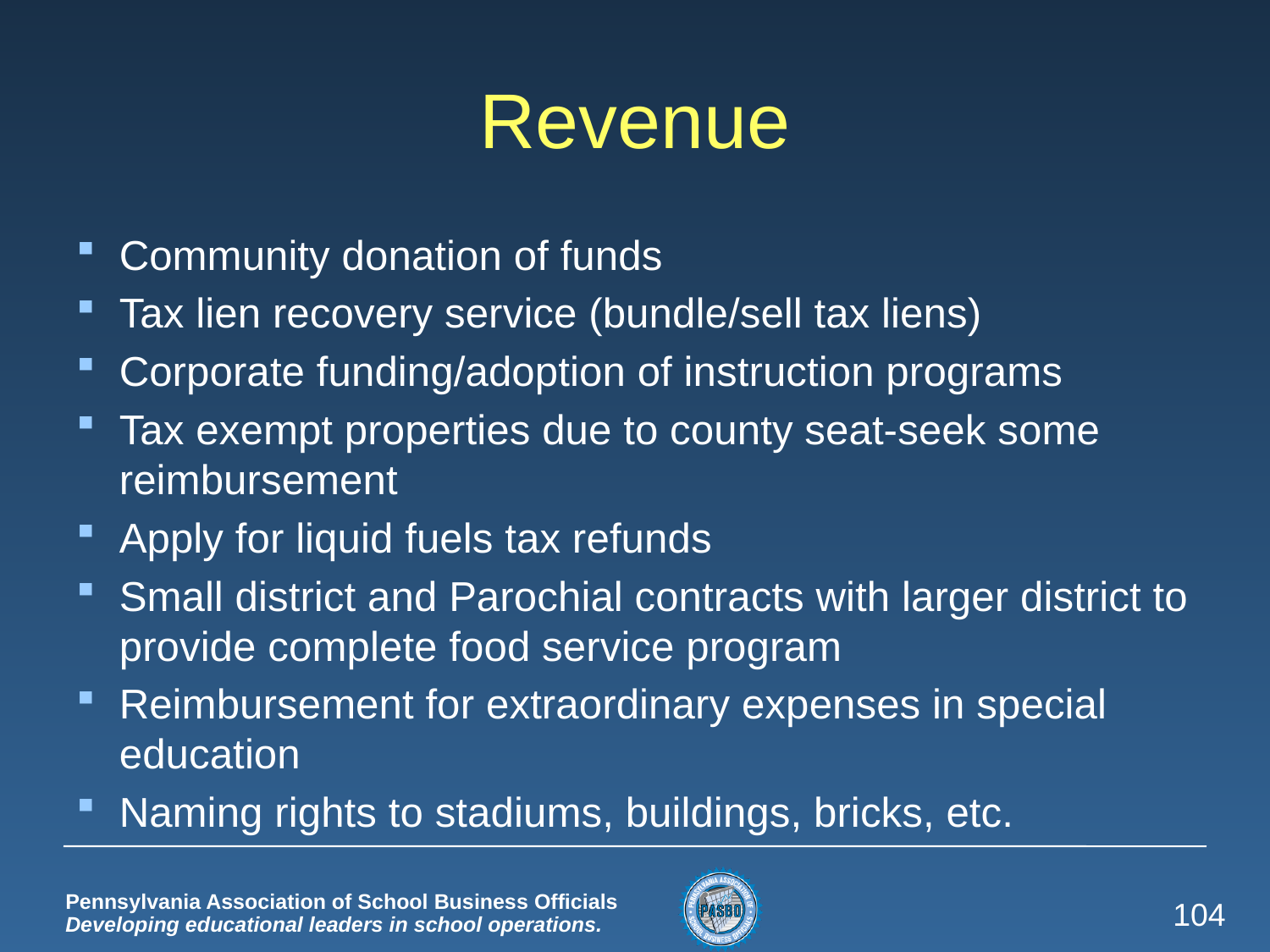

# Revenue
Community donation of funds
Tax lien recovery service (bundle/sell tax liens)
Corporate funding/adoption of instruction programs
Tax exempt properties due to county seat-seek some reimbursement
Apply for liquid fuels tax refunds
Small district and Parochial contracts with larger district to provide complete food service program
Reimbursement for extraordinary expenses in special education
Naming rights to stadiums, buildings, bricks, etc.